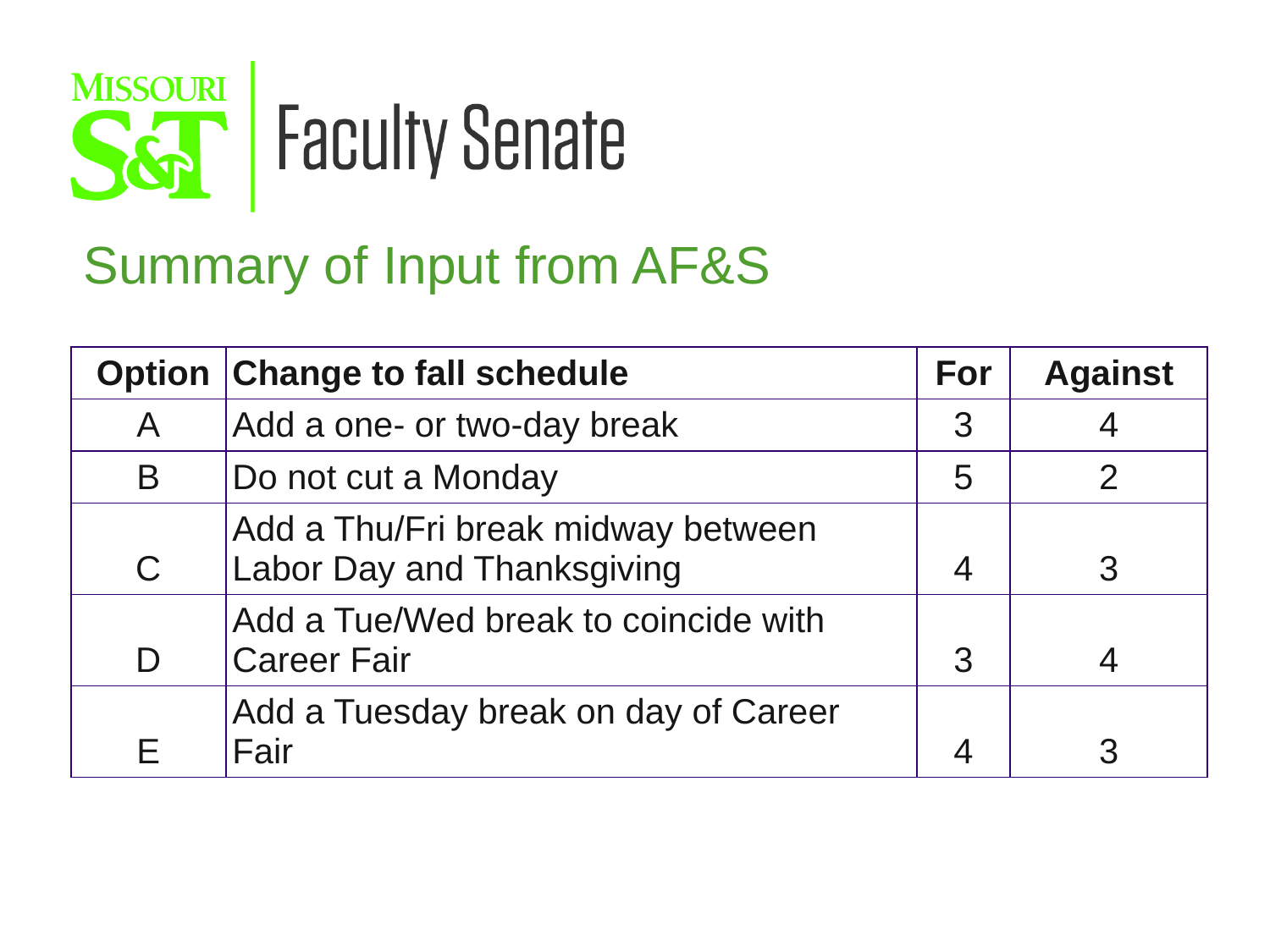

Summary of Input from AF&S
| Option | Change to fall schedule | For | Against |
| --- | --- | --- | --- |
| A | Add a one- or two-day break | 3 | 4 |
| B | Do not cut a Monday | 5 | 2 |
| C | Add a Thu/Fri break midway between Labor Day and Thanksgiving | 4 | 3 |
| D | Add a Tue/Wed break to coincide with Career Fair | 3 | 4 |
| E | Add a Tuesday break on day of Career Fair | 4 | 3 |